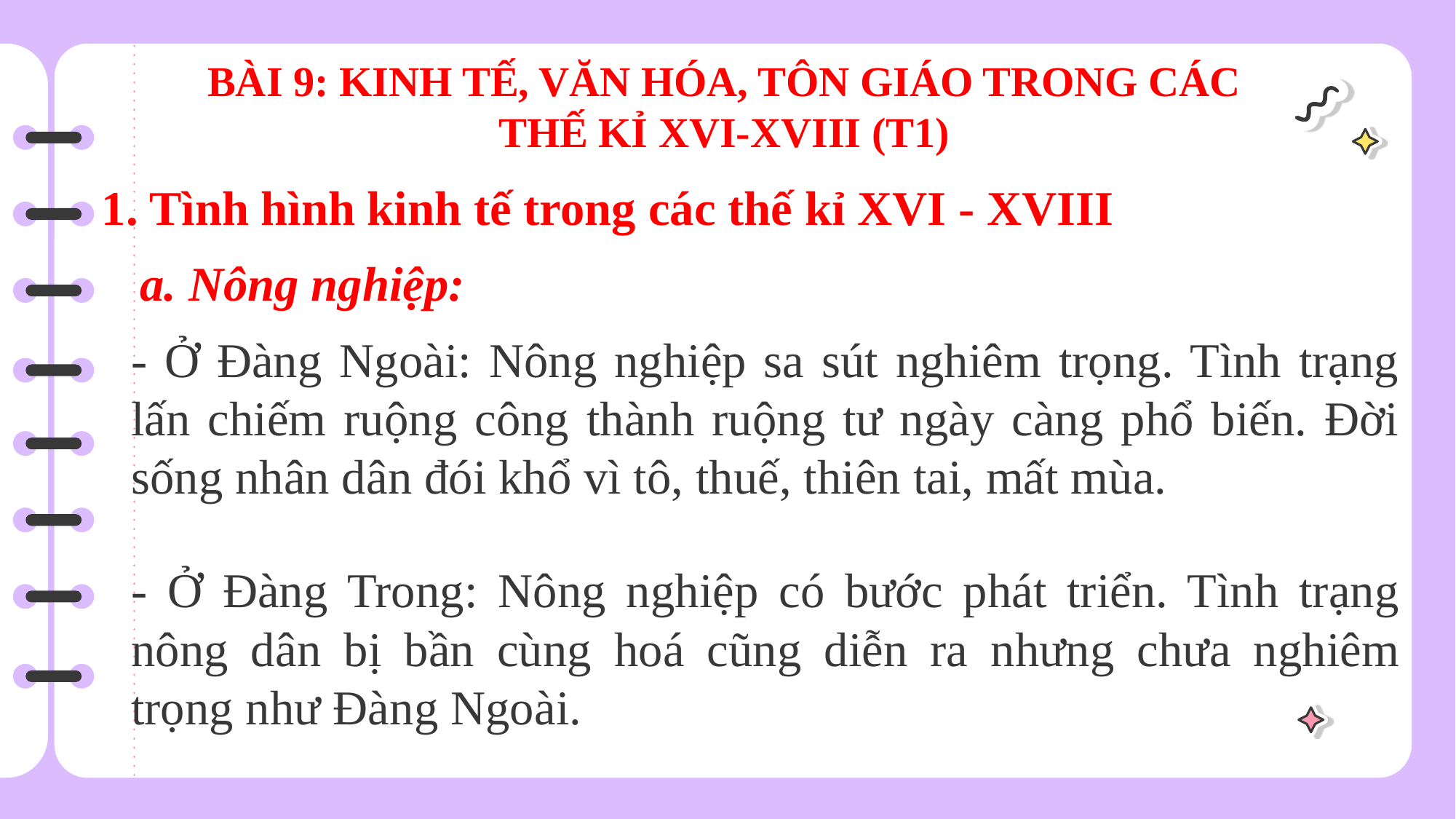

BÀI 9: KINH TẾ, VĂN HÓA, TÔN GIÁO TRONG CÁC THẾ KỈ XVI-XVIII (T1)

1. Tình hình kinh tế trong các thế kỉ XVI - XVIII
a. Nông nghiệp:
- Ở Đàng Ngoài: Nông nghiệp sa sút nghiêm trọng. Tình trạng lấn chiếm ruộng công thành ruộng tư ngày càng phổ biến. Đời sống nhân dân đói khổ vì tô, thuế, thiên tai, mất mùa.
- Ở Đàng Trong: Nông nghiệp có bước phát triển. Tình trạng nông dân bị bần cùng hoá cũng diễn ra nhưng chưa nghiêm trọng như Đàng Ngoài.